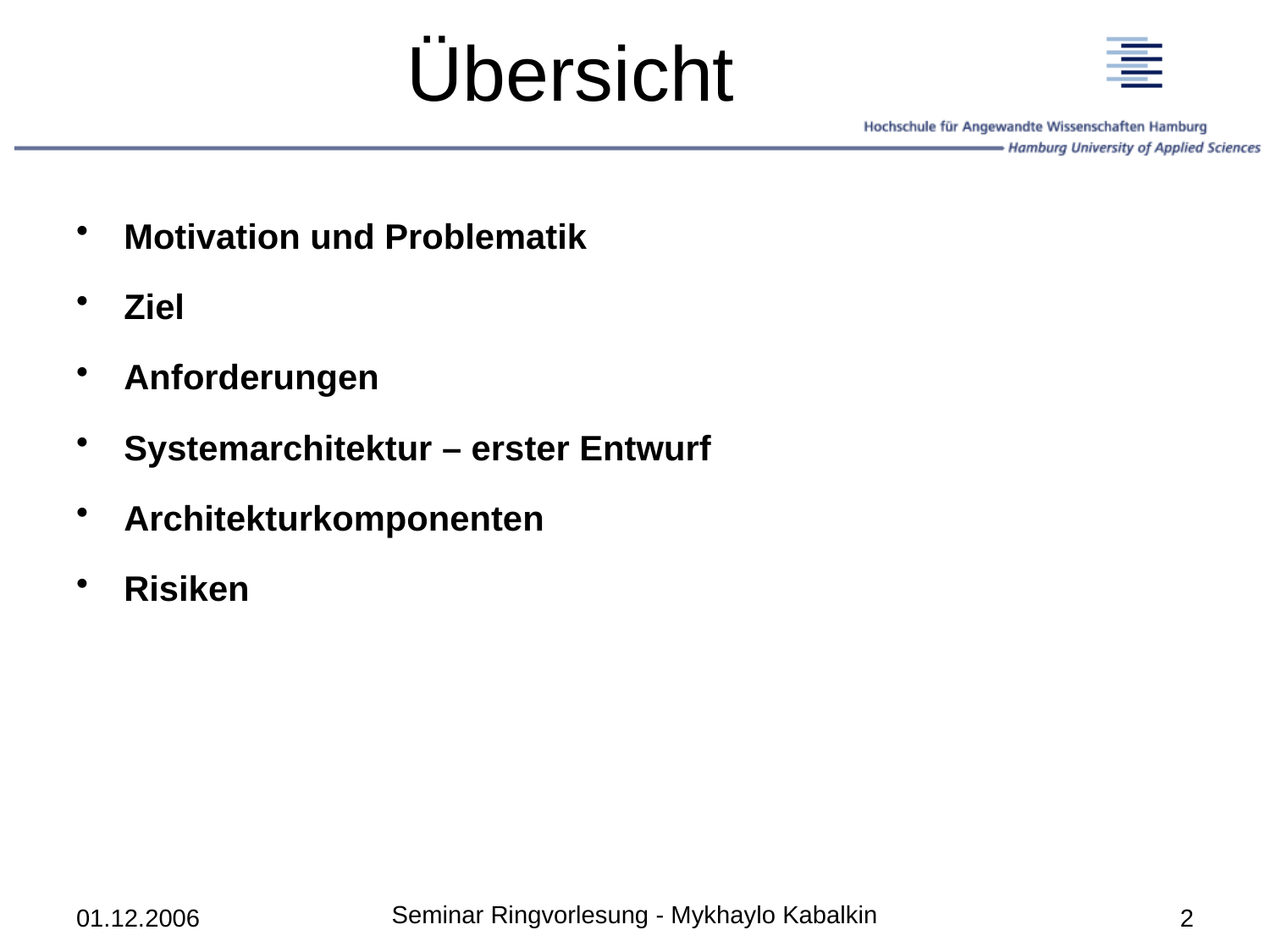

# Übersicht
Motivation und Problematik
Ziel
Anforderungen
Systemarchitektur – erster Entwurf
Architekturkomponenten
Risiken

Seminar Ringvorlesung - Mykhaylo Kabalkin
01.12.2006
2